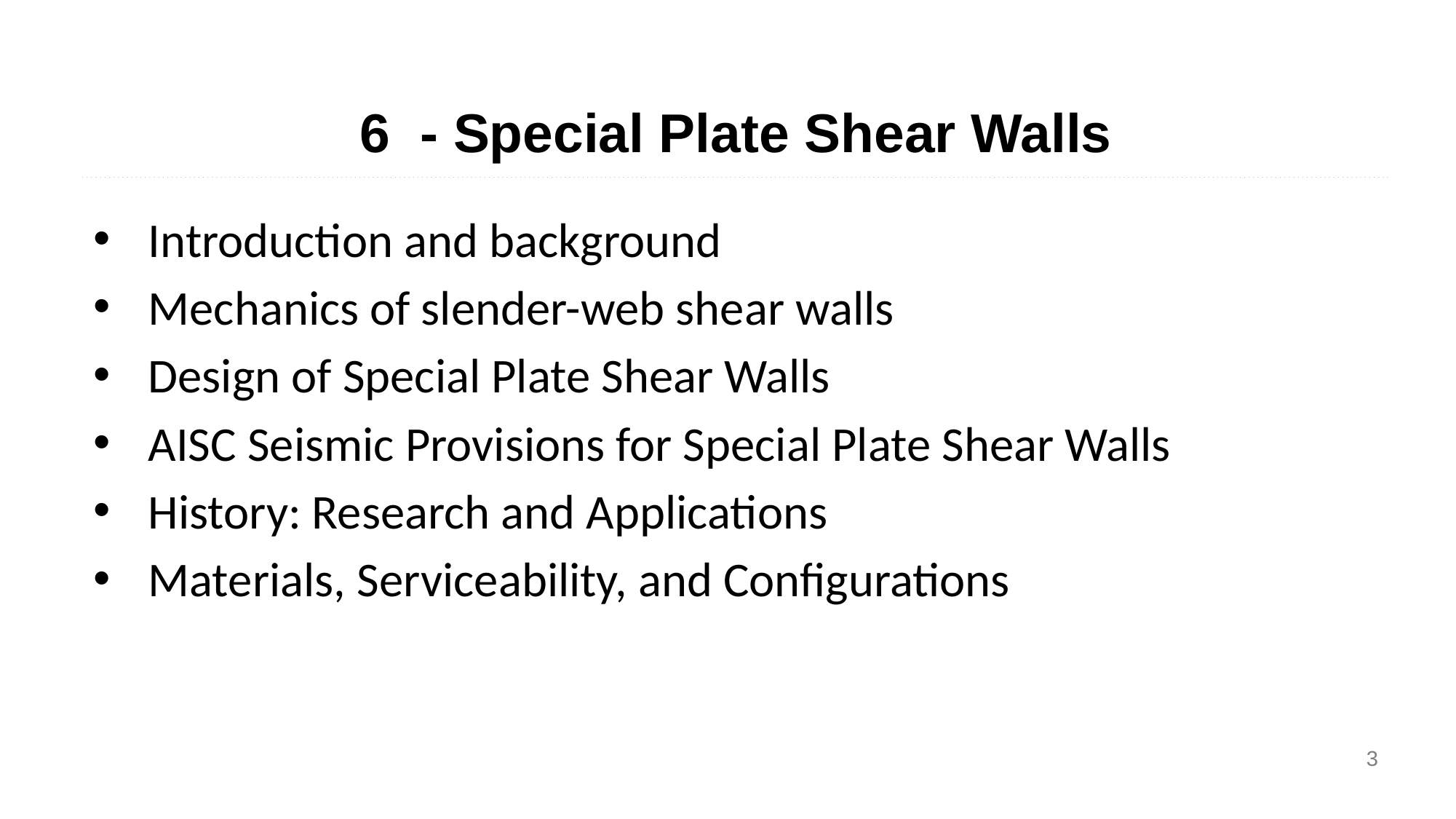

6  - Special Plate Shear Walls
Introduction and background
Mechanics of slender-web shear walls
Design of Special Plate Shear Walls
AISC Seismic Provisions for Special Plate Shear Walls
History: Research and Applications
Materials, Serviceability, and Configurations
3